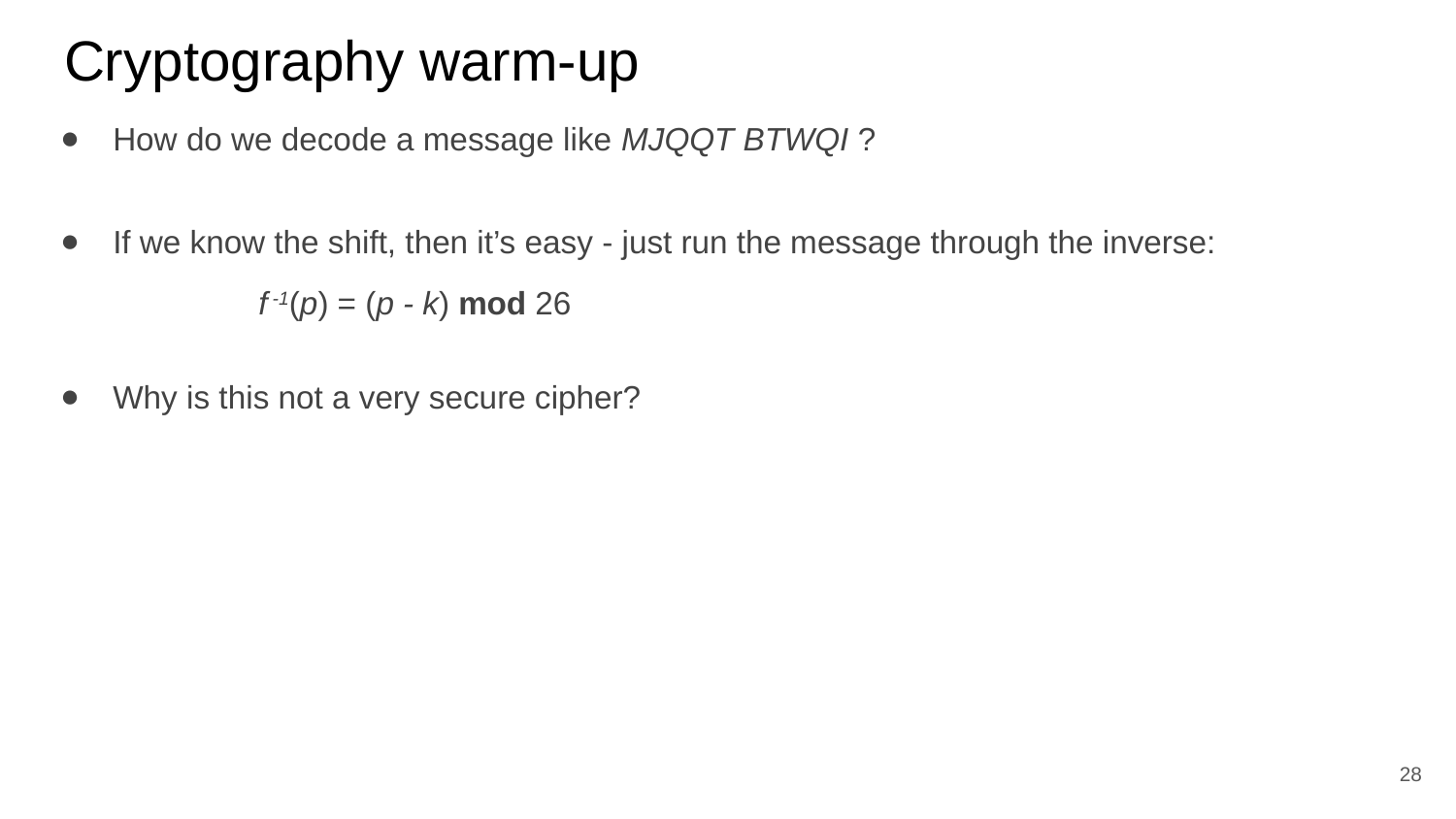

# Cryptography warm-up
How do we decode a message like MJQQT BTWQI ?
If we know the shift, then it’s easy - just run the message through the inverse:
	f -1(p) = (p - k) mod 26
Why is this not a very secure cipher?
28